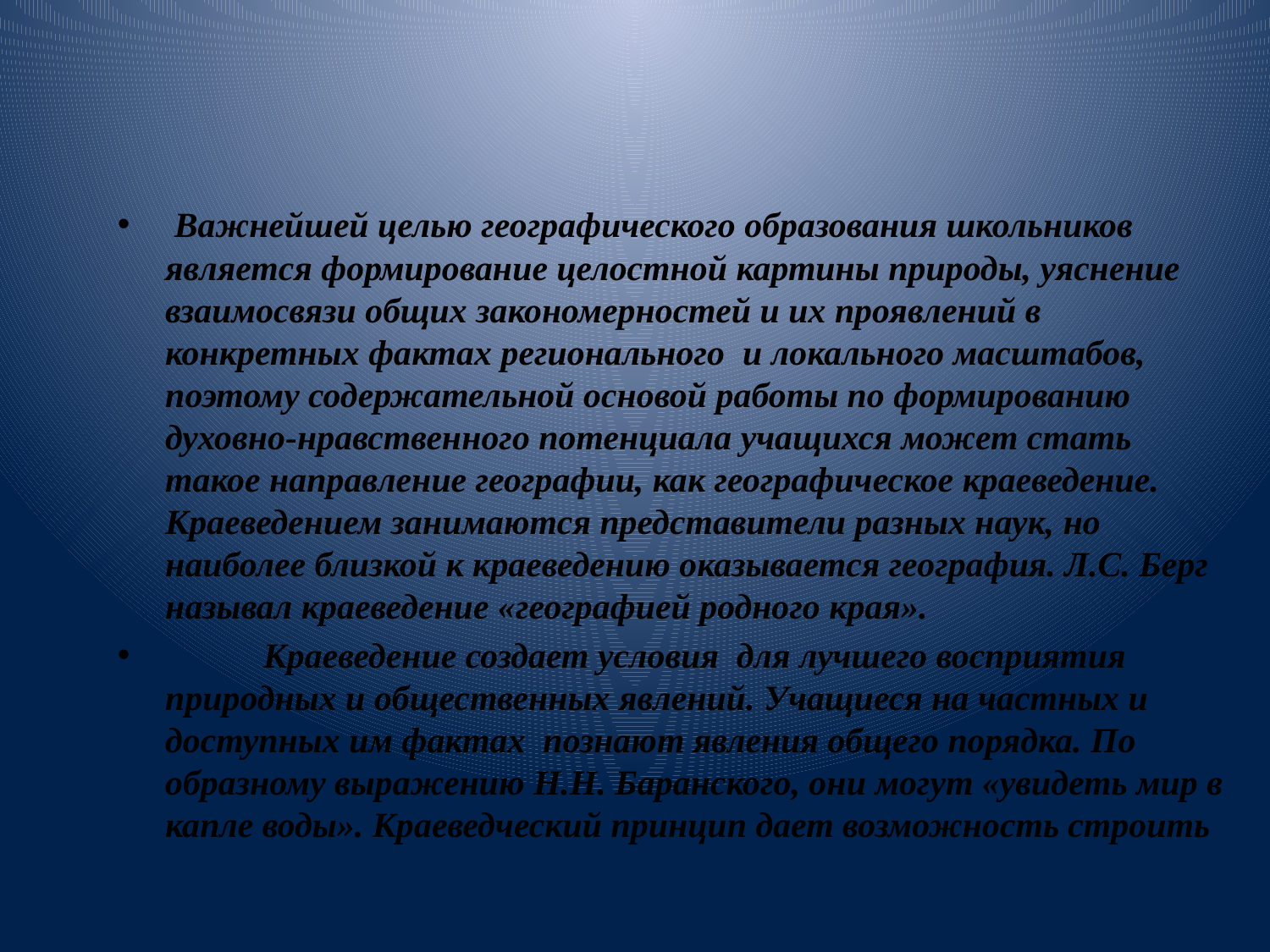

#
 Важнейшей целью географического образования школьников является формирование целостной картины природы, уяснение взаимосвязи общих закономерностей и их проявлений в конкретных фактах регионального  и локального масштабов, поэтому содержательной основой работы по формированию духовно-нравственного потенциала учащихся может стать такое направление географии, как географическое краеведение. Краеведением занимаются представители разных наук, но наиболее близкой к краеведению оказывается география. Л.С. Берг называл краеведение «географией родного края».
           Краеведение создает условия  для лучшего восприятия  природных и общественных явлений. Учащиеся на частных и доступных им фактах  познают явления общего порядка. По образному выражению Н.Н. Баранского, они могут «увидеть мир в капле воды». Краеведческий принцип дает возможность строить